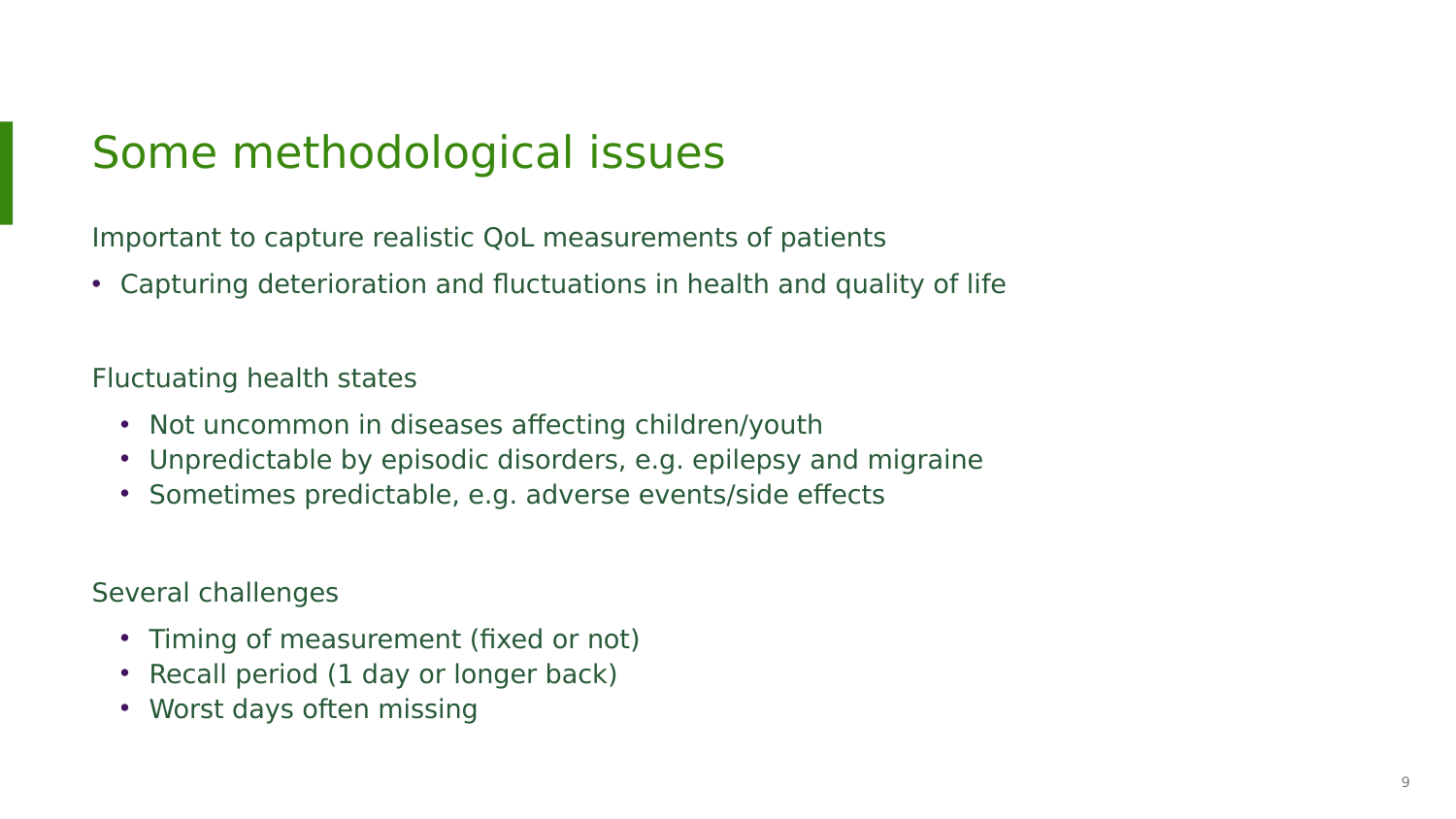

# Some methodological issues
Important to capture realistic QoL measurements of patients
Capturing deterioration and fluctuations in health and quality of life

Fluctuating health states
Not uncommon in diseases affecting children/youth
Unpredictable by episodic disorders, e.g. epilepsy and migraine
Sometimes predictable, e.g. adverse events/side effects

Several challenges
Timing of measurement (fixed or not)
Recall period (1 day or longer back)
Worst days often missing
9